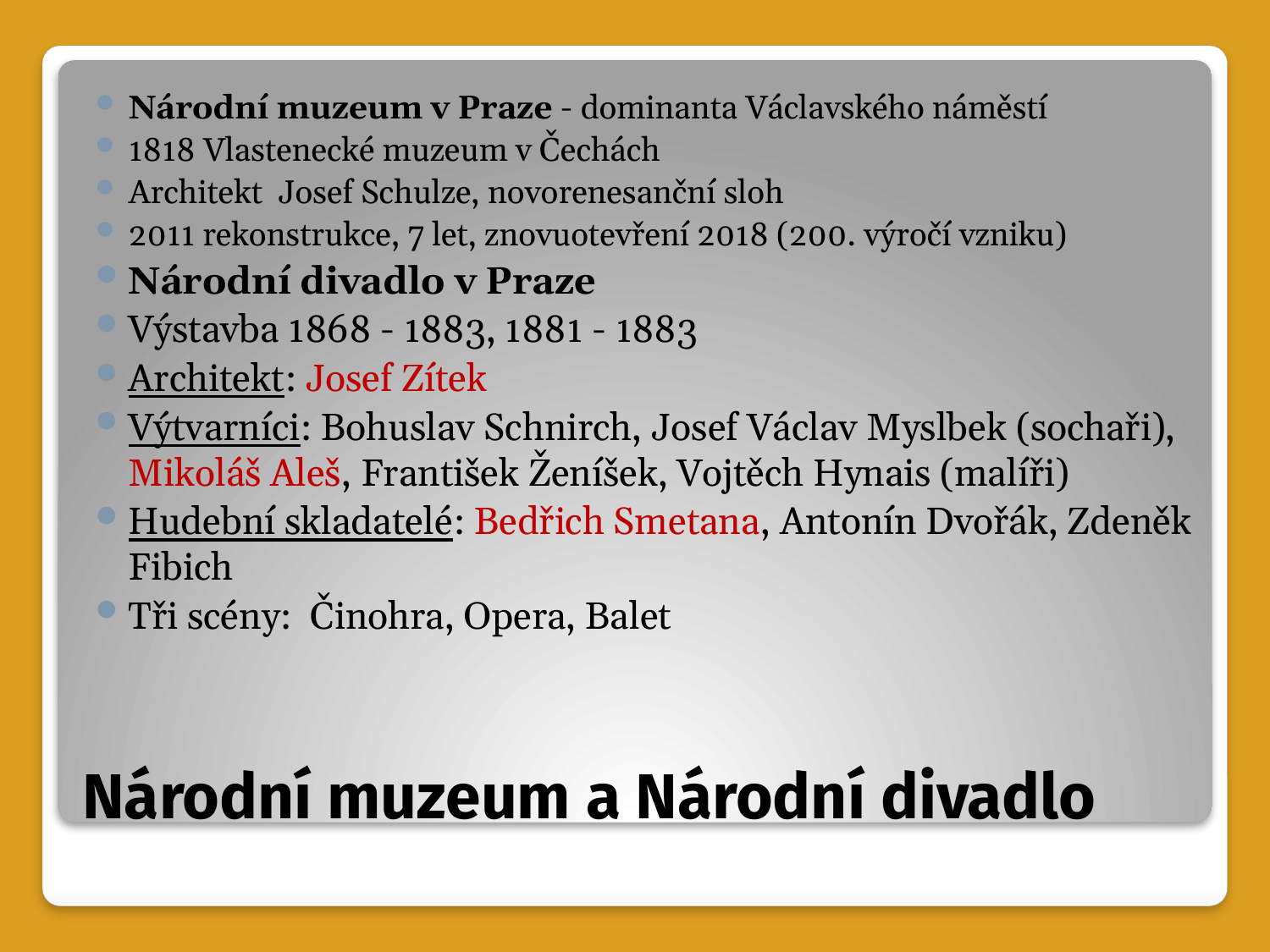

Národní muzeum v Praze - dominanta Václavského náměstí
1818 Vlastenecké muzeum v Čechách
Architekt  Josef Schulze, novorenesanční sloh
2011 rekonstrukce, 7 let, znovuotevření 2018 (200. výročí vzniku)
Národní divadlo v Praze
Výstavba 1868 - 1883, 1881 - 1883
Architekt: Josef Zítek
Výtvarníci: Bohuslav Schnirch, Josef Václav Myslbek (sochaři), Mikoláš Aleš, František Ženíšek, Vojtěch Hynais (malíři)
Hudební skladatelé: Bedřich Smetana, Antonín Dvořák, Zdeněk Fibich
Tři scény:  Činohra, Opera, Balet

# Národní muzeum a Národní divadlo